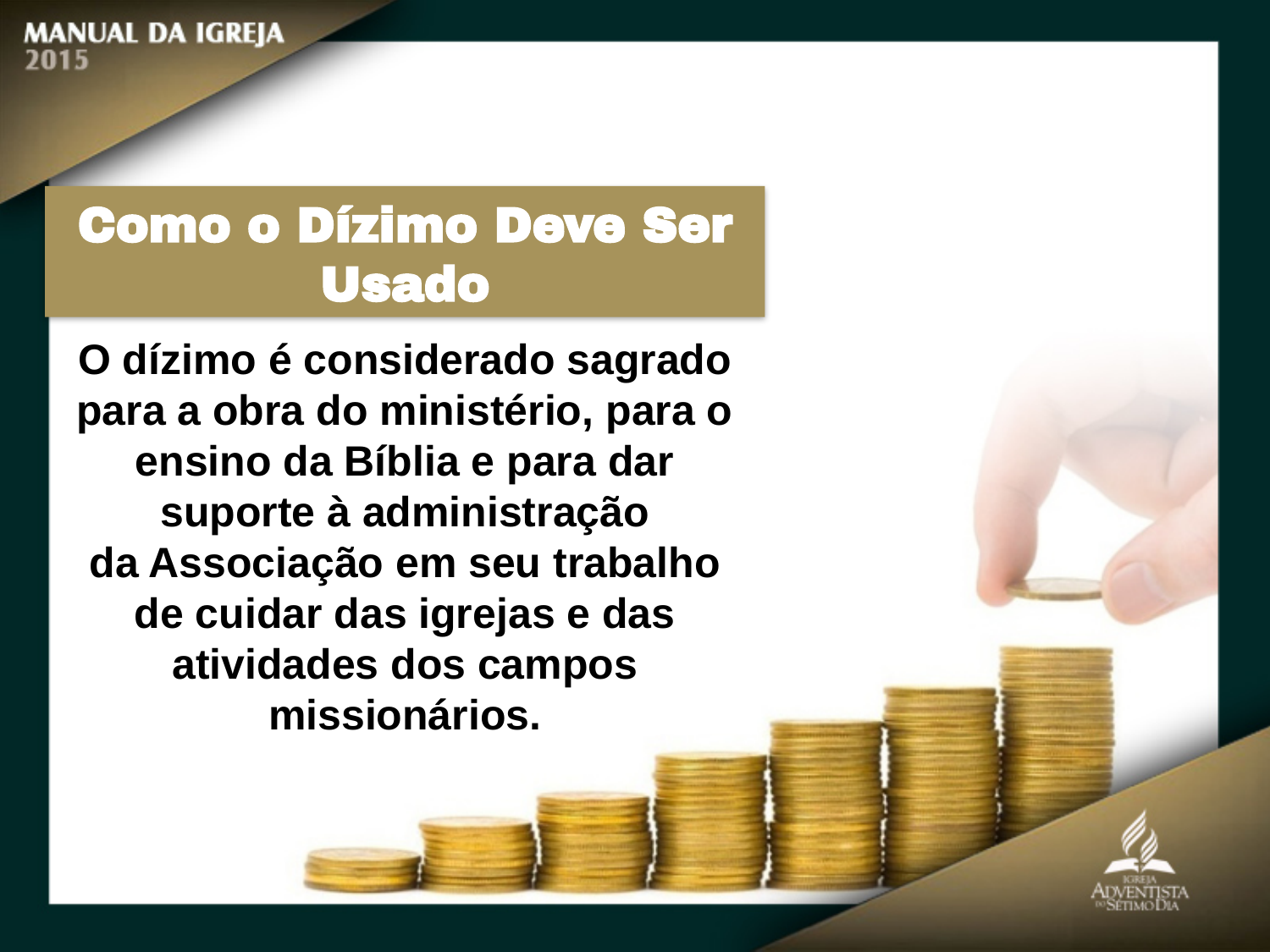

Como o Dízimo Deve Ser Usado
O dízimo é considerado sagrado para a obra do ministério, para o ensino da Bíblia e para dar suporte à administração
da Associação em seu trabalho de cuidar das igrejas e das atividades dos campos
missionários.